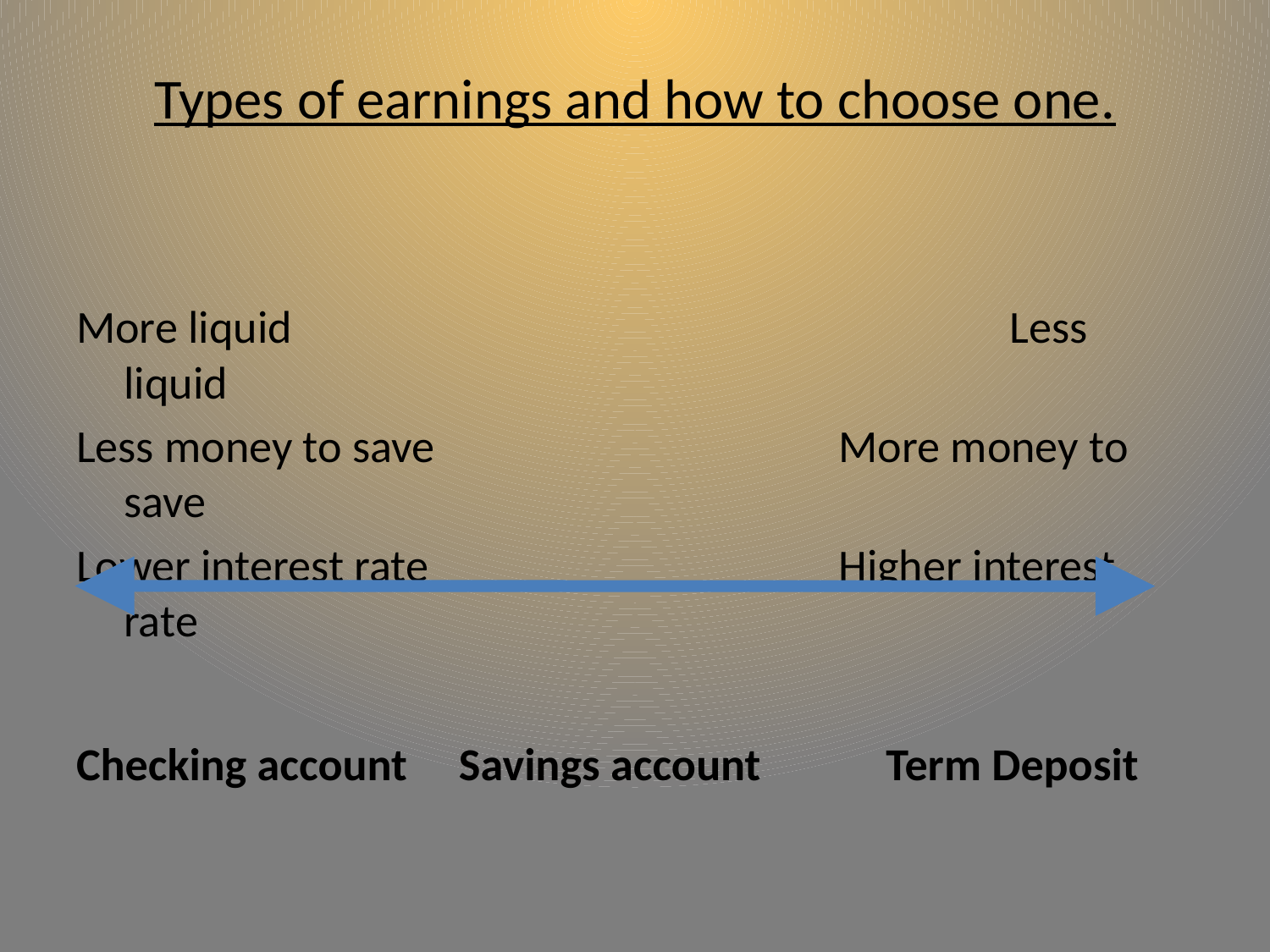

Types of earnings and how to choose one.

More liquid 					            Less liquid
Less money to save 		                    More money to save
Lower interest rate 		                    Higher interest rate

Checking account     Savings account   	Term Deposit